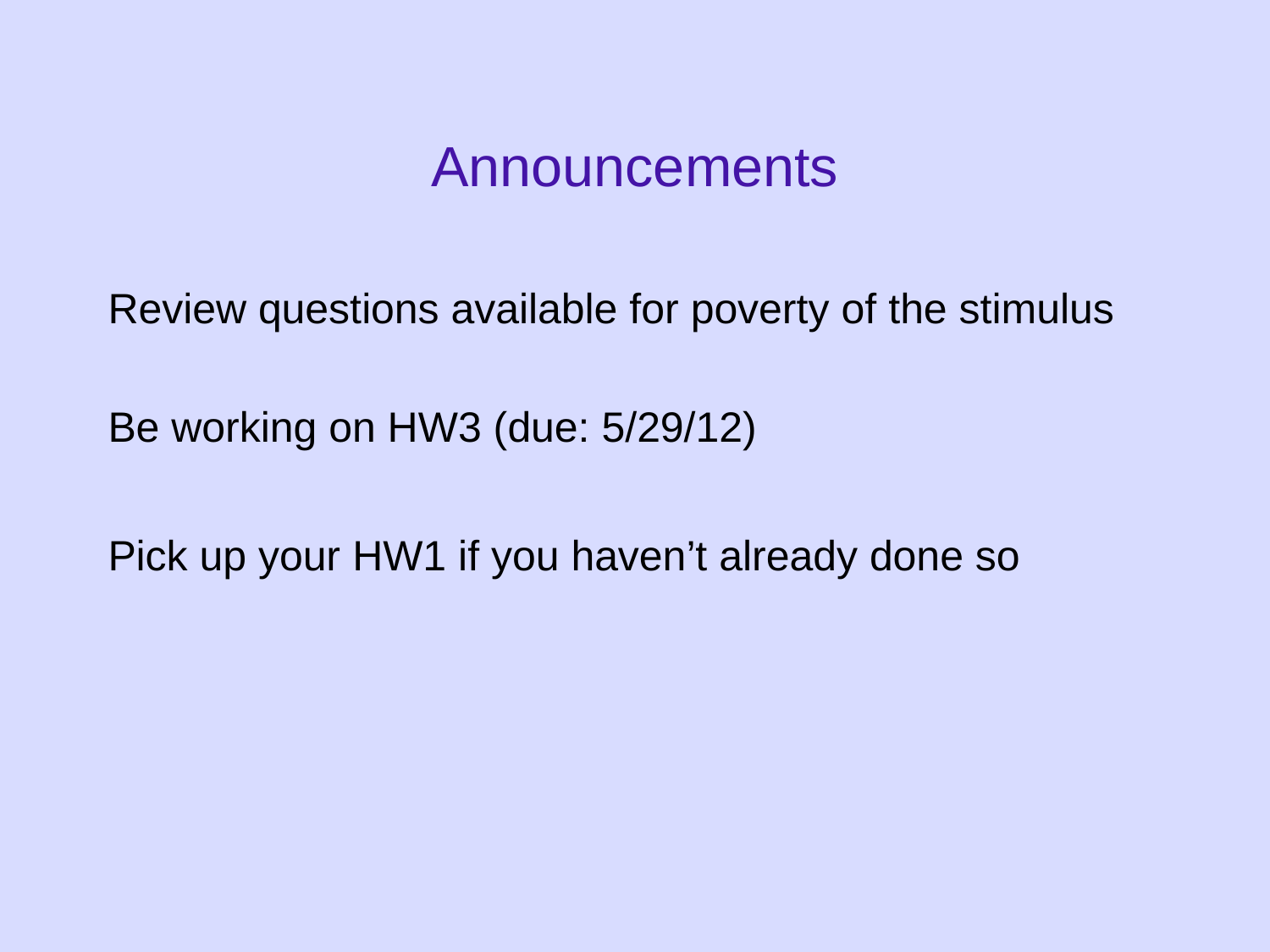

# Announcements
Review questions available for poverty of the stimulus

Be working on HW3 (due: 5/29/12)

Pick up your HW1 if you haven’t already done so